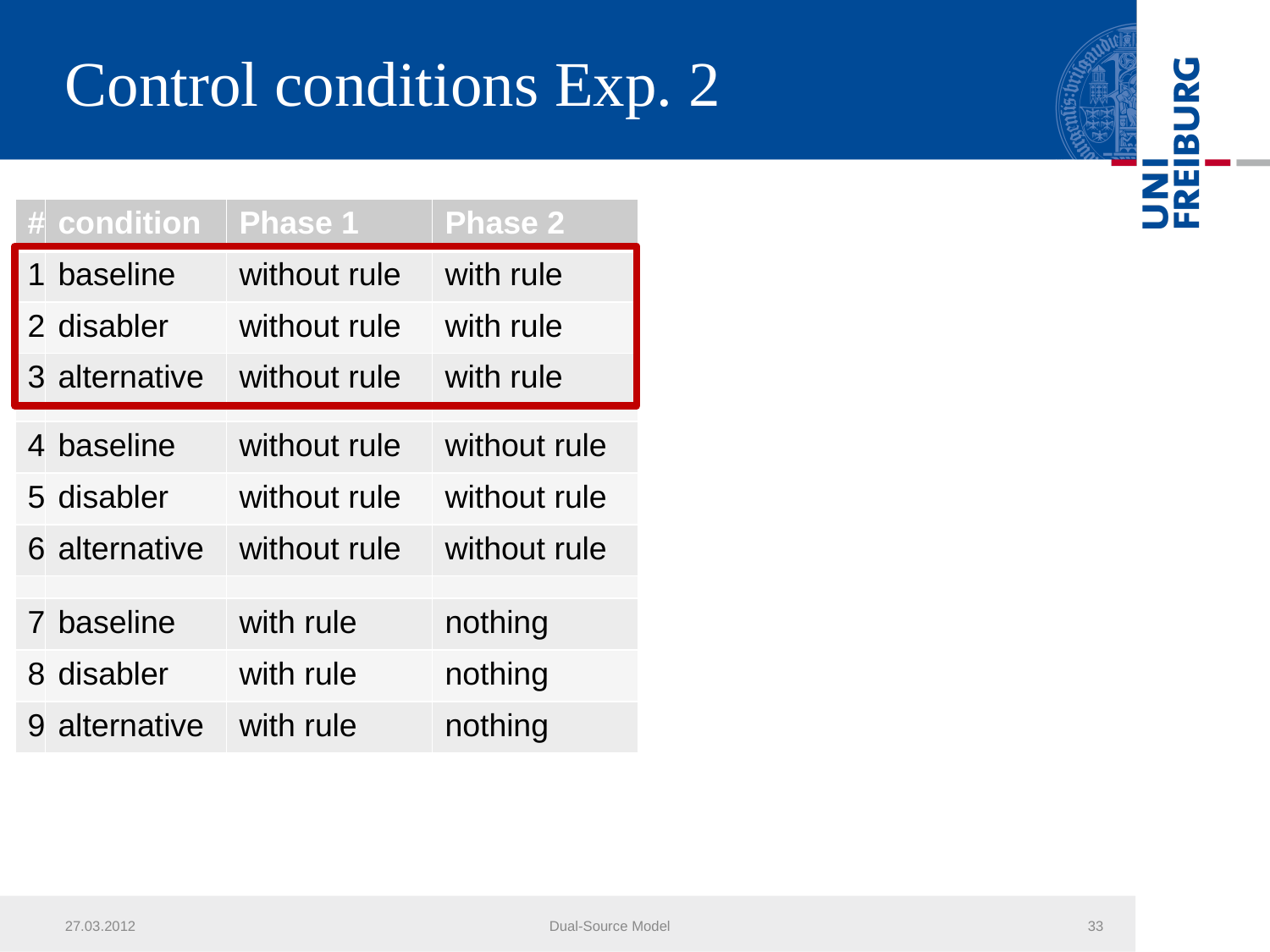

# Control conditions Exp. 2
| # | condition | Phase 1 | Phase 2 |
| --- | --- | --- | --- |
| 1 | baseline | without rule | with rule |
| 2 | disabler | without rule | with rule |
| 3 | alternative | without rule | with rule |
|  |  |  |  |
| 4 | baseline | without rule | without rule |
| 5 | disabler | without rule | without rule |
| 6 | alternative | without rule | without rule |
|  |  |  |  |
| 7 | baseline | with rule | nothing |
| 8 | disabler | with rule | nothing |
| 9 | alternative | with rule | nothing |

27.03.2012
Dual-Source Model
33